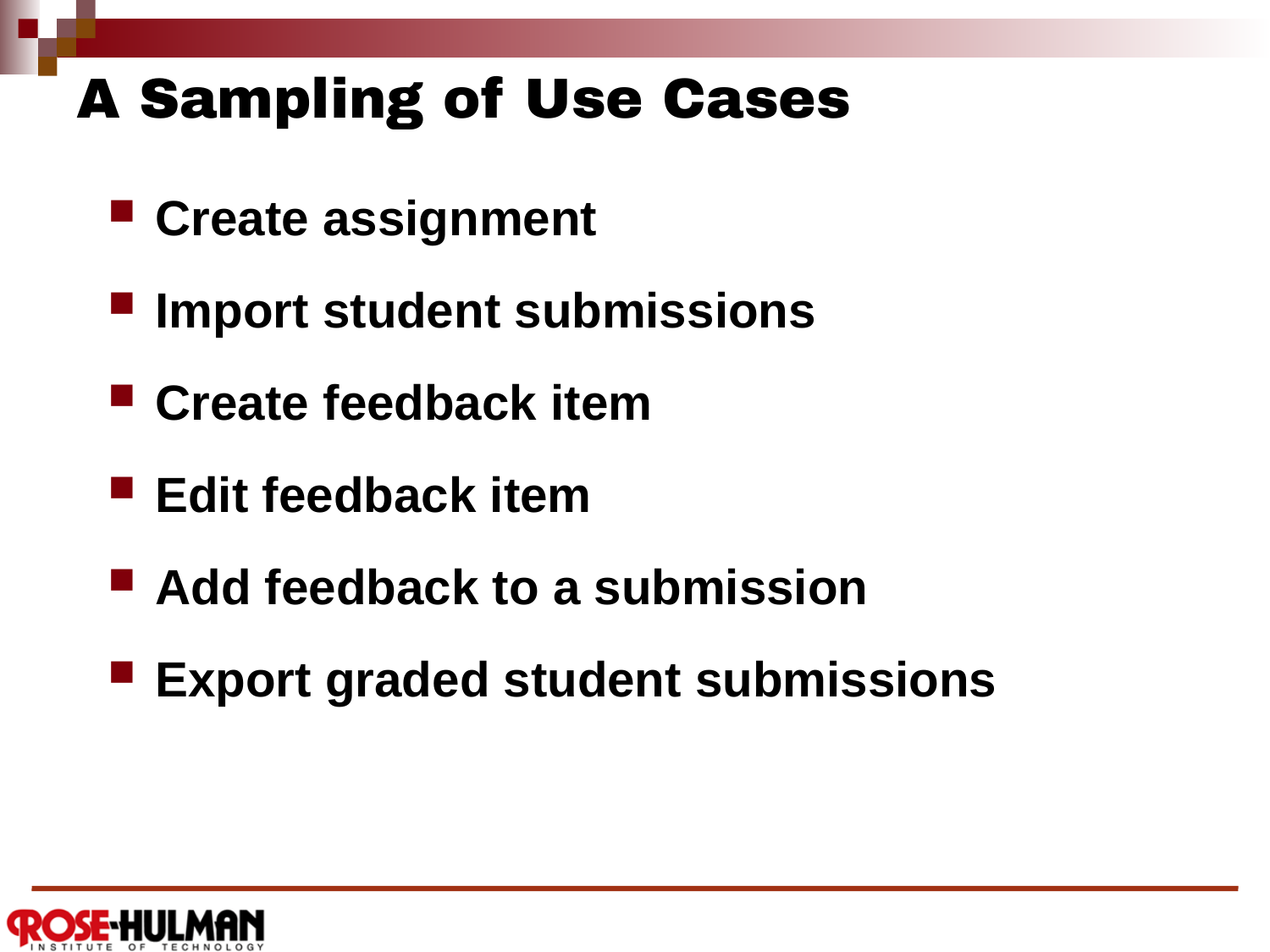

# A Sampling of Use Cases
Create assignment
Import student submissions
Create feedback item
Edit feedback item
Add feedback to a submission
Export graded student submissions